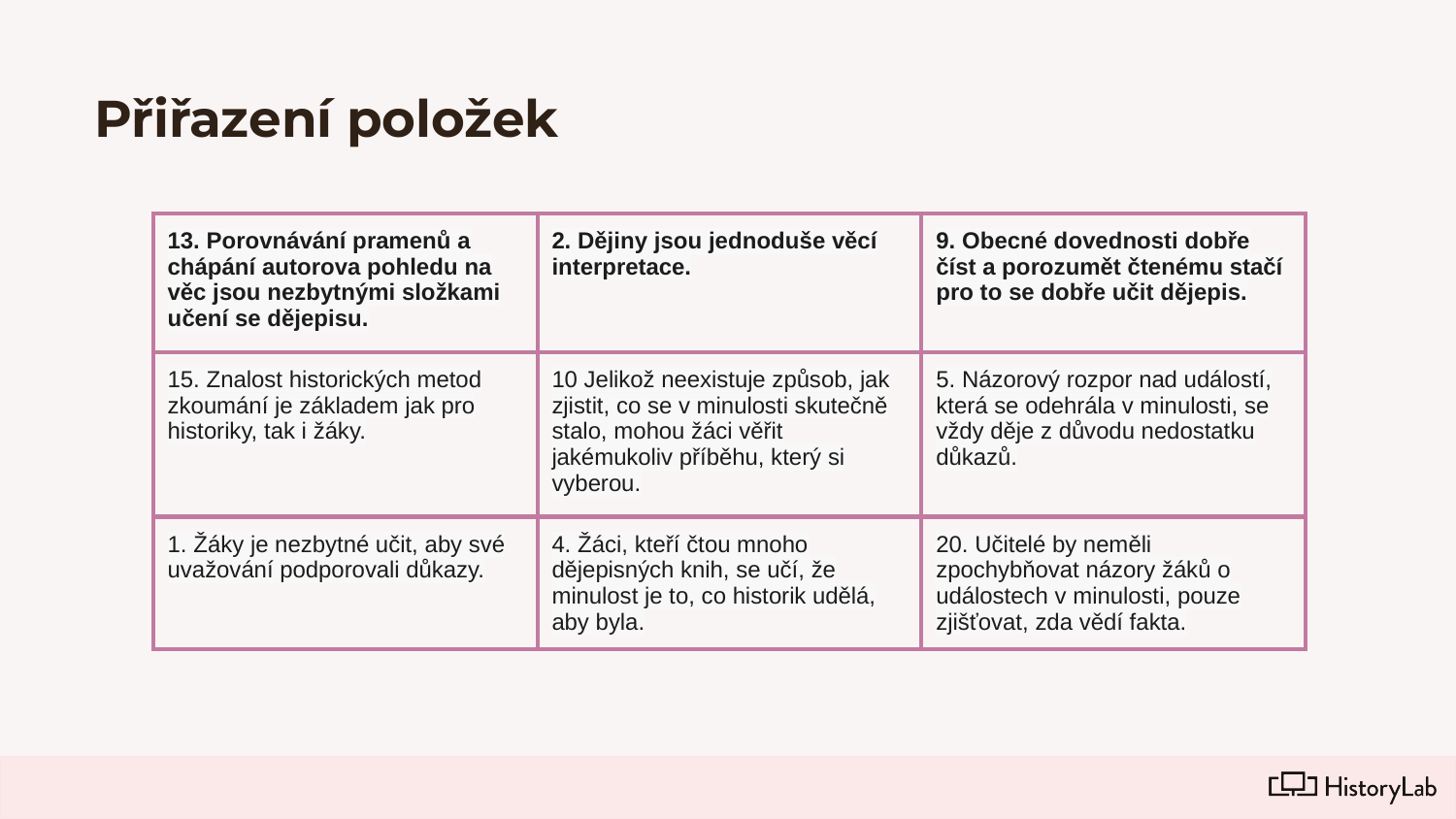

# Přiřazení položek
| 13. Porovnávání pramenů a chápání autorova pohledu na věc jsou nezbytnými složkami učení se dějepisu. | 2. Dějiny jsou jednoduše věcí interpretace. | 9. Obecné dovednosti dobře číst a porozumět čtenému stačí pro to se dobře učit dějepis. |
| --- | --- | --- |
| 15. Znalost historických metod zkoumání je základem jak pro historiky, tak i žáky. | 10 Jelikož neexistuje způsob, jak zjistit, co se v minulosti skutečně stalo, mohou žáci věřit jakémukoliv příběhu, který si vyberou. | 5. Názorový rozpor nad událostí, která se odehrála v minulosti, se vždy děje z důvodu nedostatku důkazů. |
| 1. Žáky je nezbytné učit, aby své uvažování podporovali důkazy. | 4. Žáci, kteří čtou mnoho dějepisných knih, se učí, že minulost je to, co historik udělá, aby byla. | 20. Učitelé by neměli zpochybňovat názory žáků o událostech v minulosti, pouze zjišťovat, zda vědí fakta. |